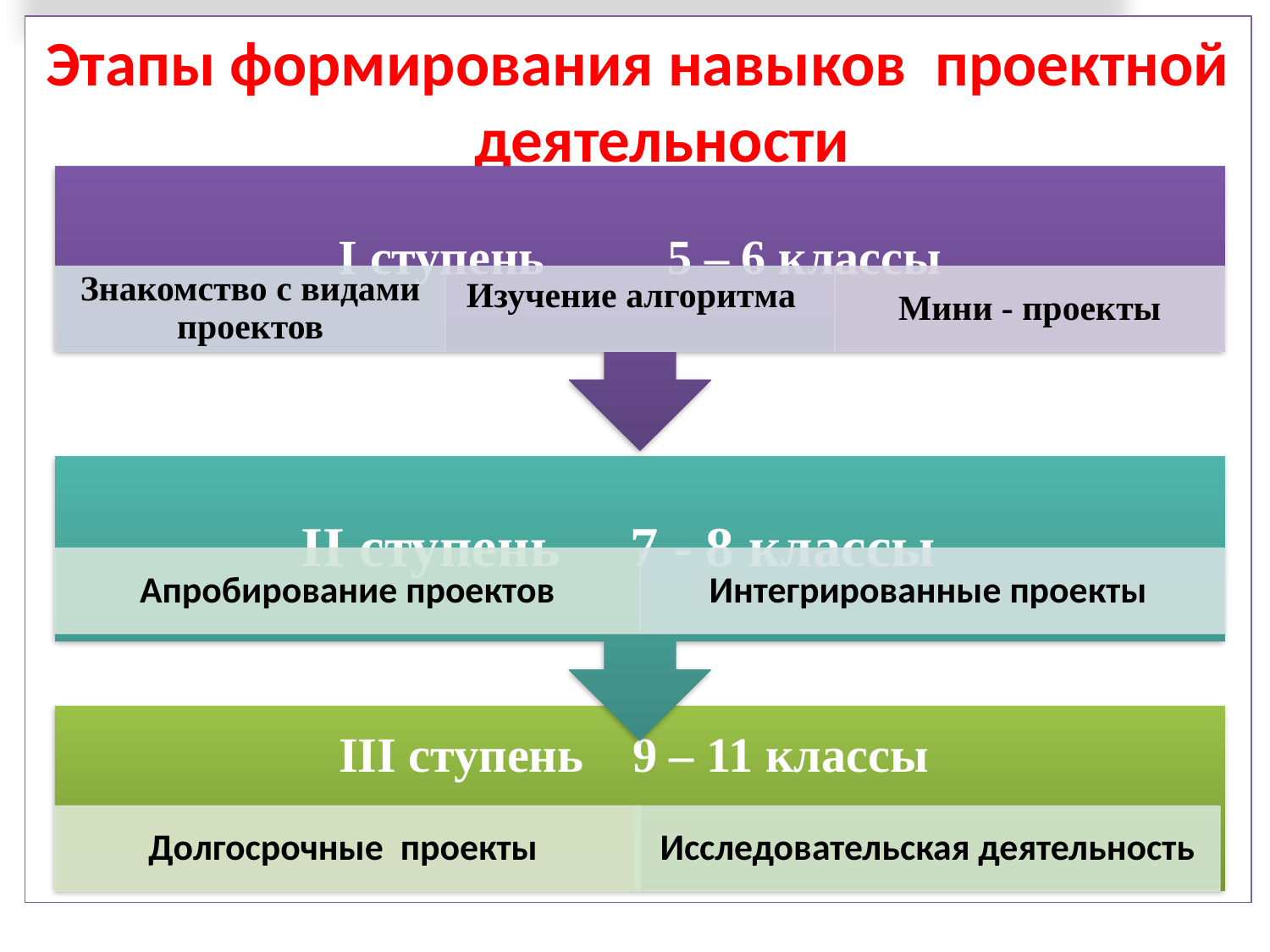

Этапы формирования навыков  проектной деятельности
III ступень    9 – 11 классы
Долгосрочные  проекты
Исследовательская деятельность
II ступень     7 - 8 классы
Апробирование проектов
Интегрированные проекты
I ступень          5 – 6 классы
Знакомство с видами проектов
Изучение алгоритма

Мини - проекты